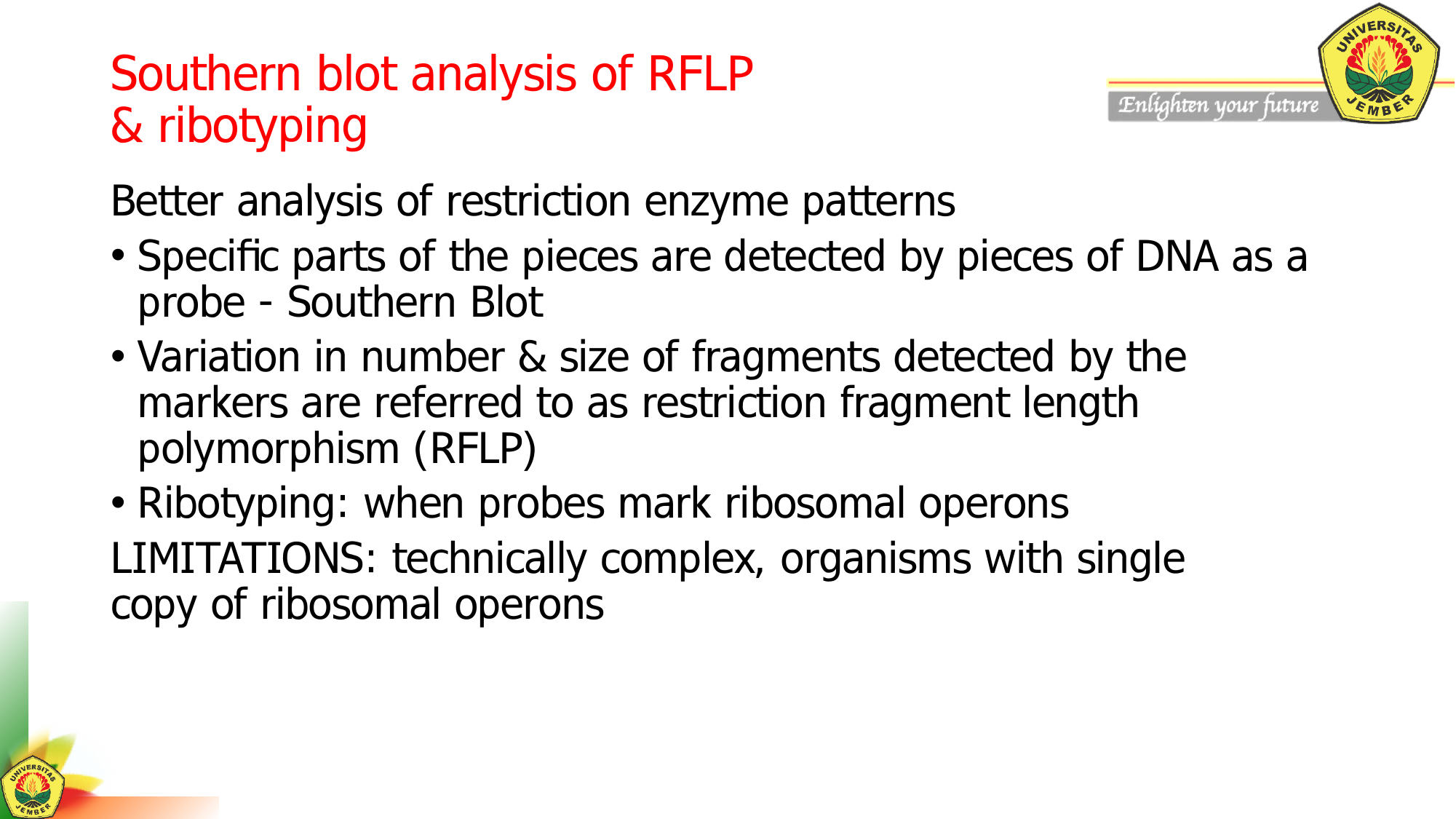

# Southern blot analysis of RFLP & ribotyping
Better analysis of restriction enzyme patterns
Specific parts of the pieces are detected by pieces of DNA as a probe - Southern Blot
Variation in number & size of fragments detected by the markers are referred to as restriction fragment length polymorphism (RFLP)
Ribotyping: when probes mark ribosomal operons
LIMITATIONS: technically complex, organisms with single
copy of ribosomal operons